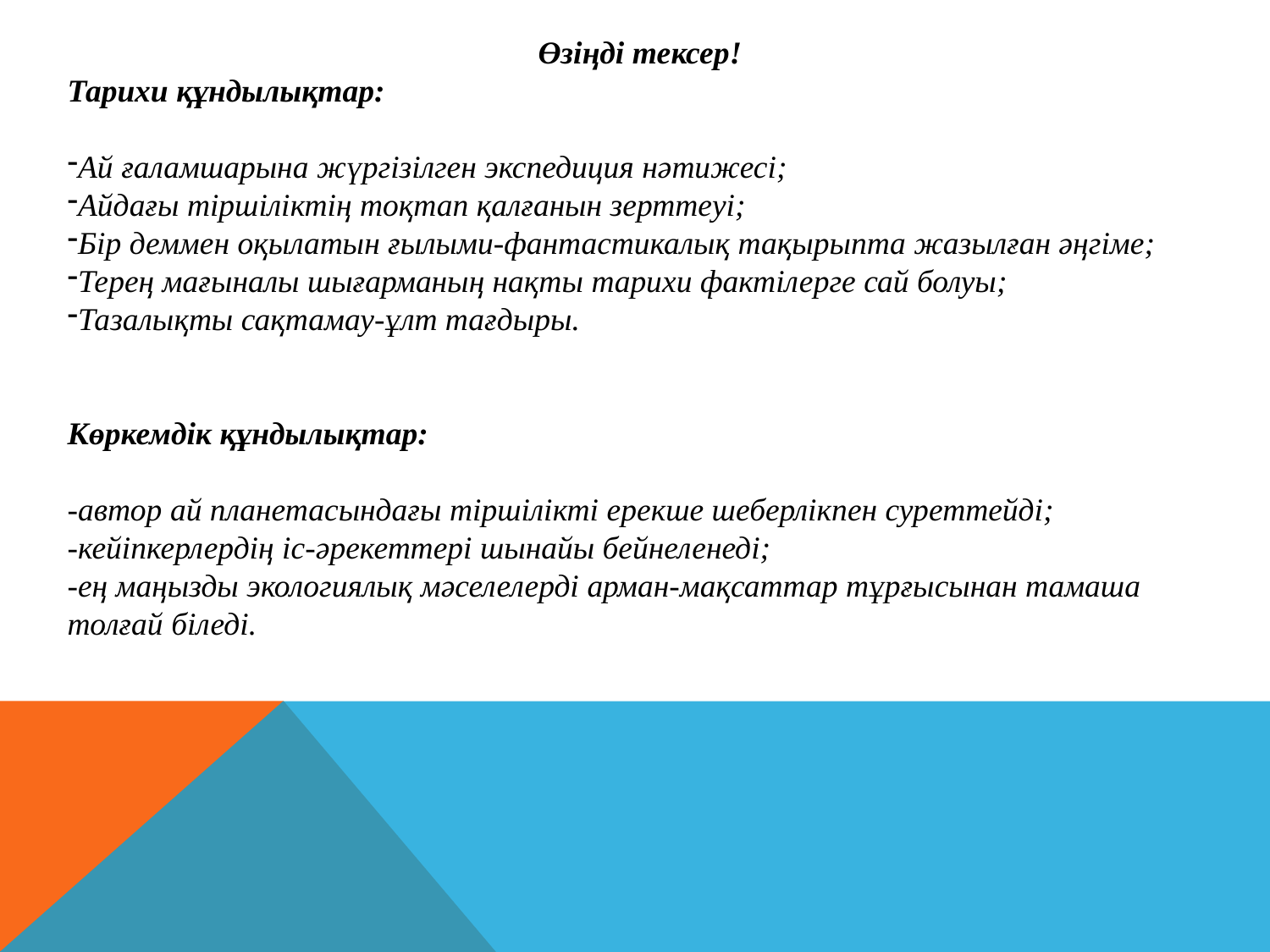

Өзіңді тексер!
Тарихи құндылықтар:

Ай ғаламшарына жүргізілген экспедиция нәтижесі;
Айдағы тіршіліктің тоқтап қалғанын зерттеуі;
Бір деммен оқылатын ғылыми-фантастикалық тақырыпта жазылған әңгіме;
Терең мағыналы шығарманың нақты тарихи фактілерге сай болуы;
Тазалықты сақтамау-ұлт тағдыры.

Көркемдік құндылықтар:

-автор ай планетасындағы тіршілікті ерекше шеберлікпен суреттейді;
-кейіпкерлердің іс-әрекеттері шынайы бейнеленеді;
-ең маңызды экологиялық мәселелерді арман-мақсаттар тұрғысынан тамаша толғай біледі.